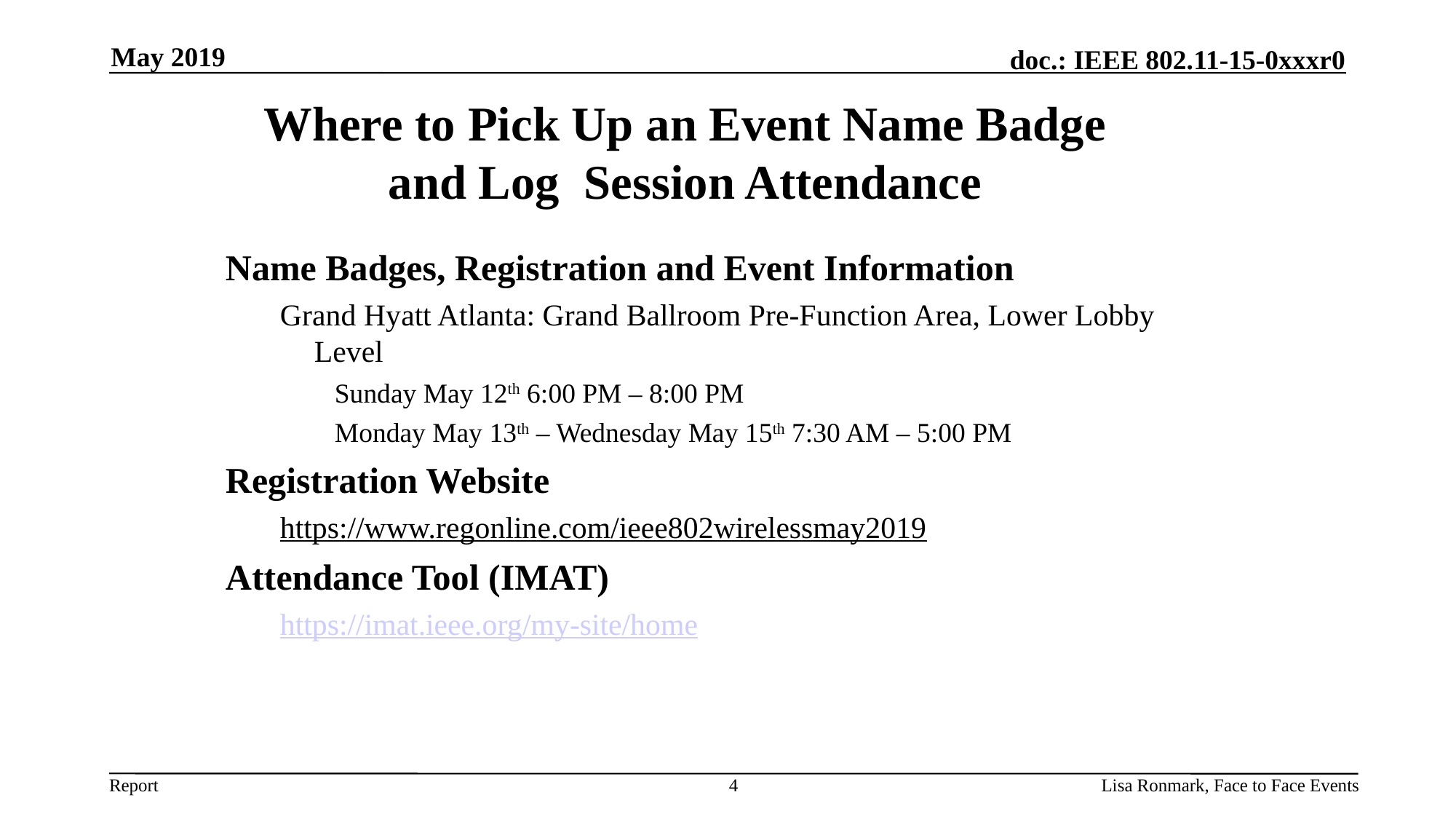

May 2019
# Where to Pick Up an Event Name Badge and Log  Session Attendance
Name Badges, Registration and Event Information
Grand Hyatt Atlanta: Grand Ballroom Pre-Function Area, Lower Lobby Level
Sunday May 12th 6:00 PM – 8:00 PM
Monday May 13th – Wednesday May 15th 7:30 AM – 5:00 PM
Registration Website
https://www.regonline.com/ieee802wirelessmay2019
Attendance Tool (IMAT)
https://imat.ieee.org/my-site/home

4
Lisa Ronmark, Face to Face Events